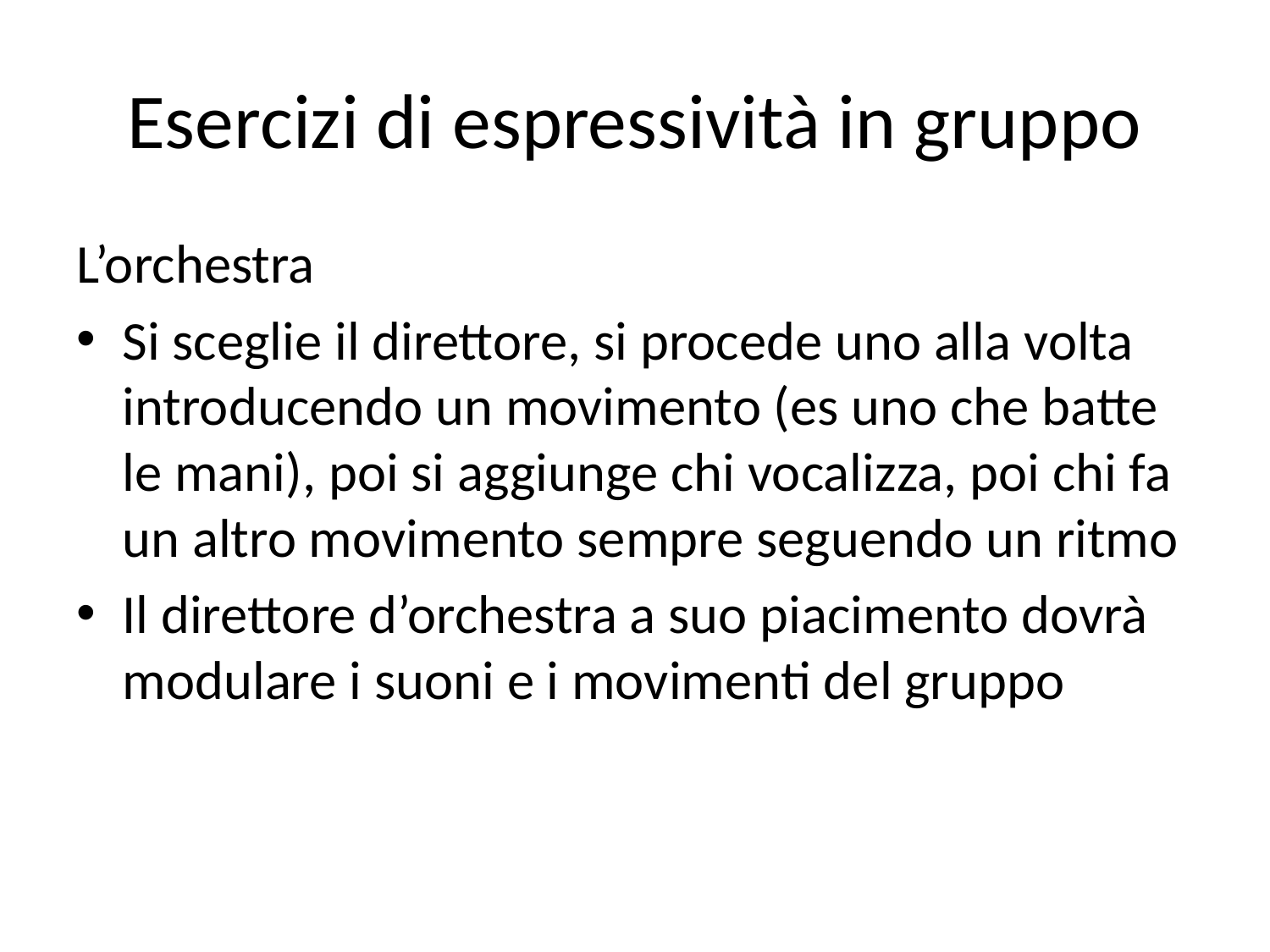

# Esercizi di espressività in gruppo
L’orchestra
Si sceglie il direttore, si procede uno alla volta introducendo un movimento (es uno che batte le mani), poi si aggiunge chi vocalizza, poi chi fa un altro movimento sempre seguendo un ritmo
Il direttore d’orchestra a suo piacimento dovrà modulare i suoni e i movimenti del gruppo